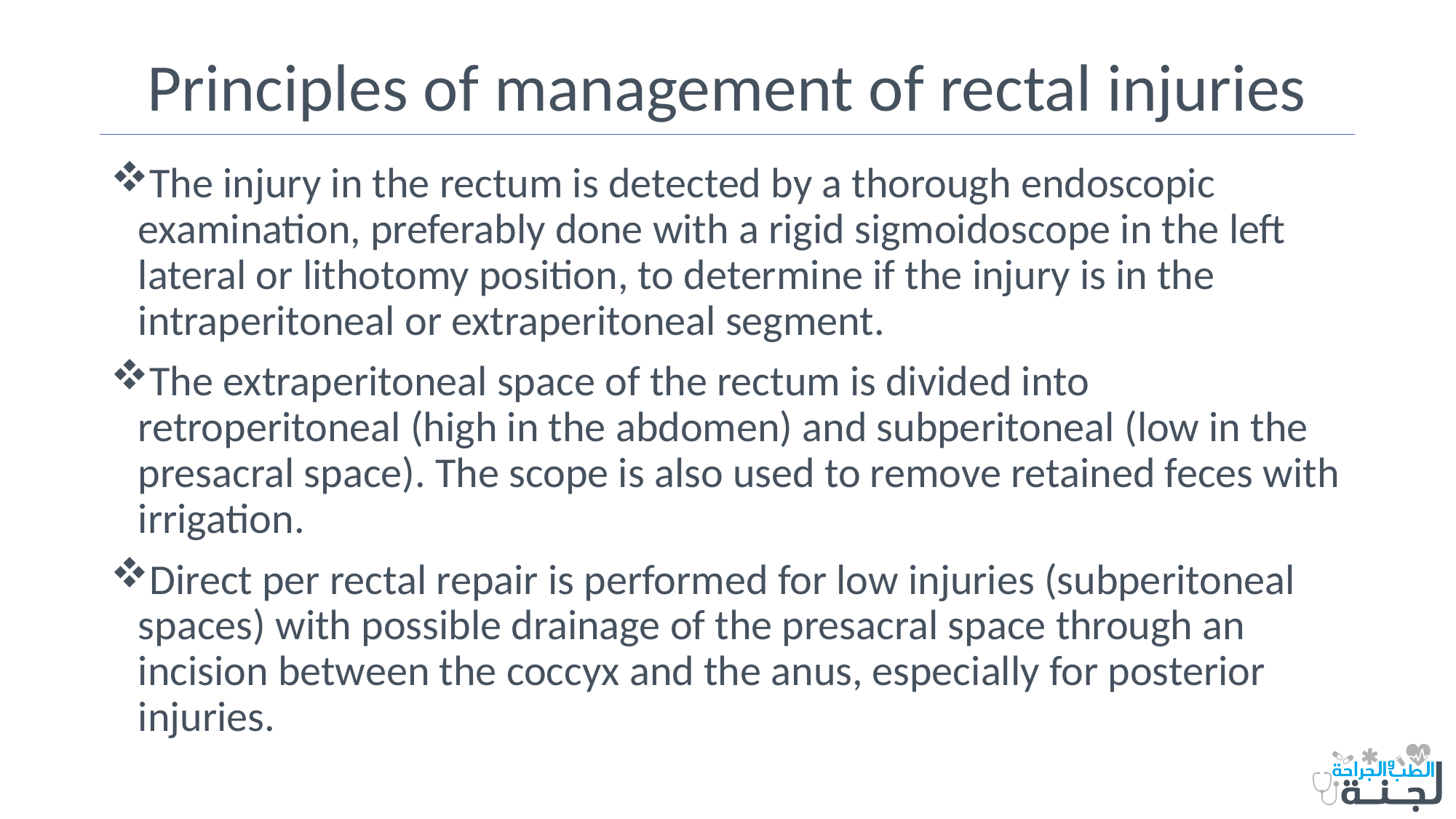

# Principles of management of rectal injuries
The injury in the rectum is detected by a thorough endoscopic examination, preferably done with a rigid sigmoidoscope in the left lateral or lithotomy position, to determine if the injury is in the intraperitoneal or extraperitoneal segment.
The extraperitoneal space of the rectum is divided into retroperitoneal (high in the abdomen) and subperitoneal (low in the presacral space). The scope is also used to remove retained feces with irrigation.
Direct per rectal repair is performed for low injuries (subperitoneal spaces) with possible drainage of the presacral space through an incision between the coccyx and the anus, especially for posterior injuries.